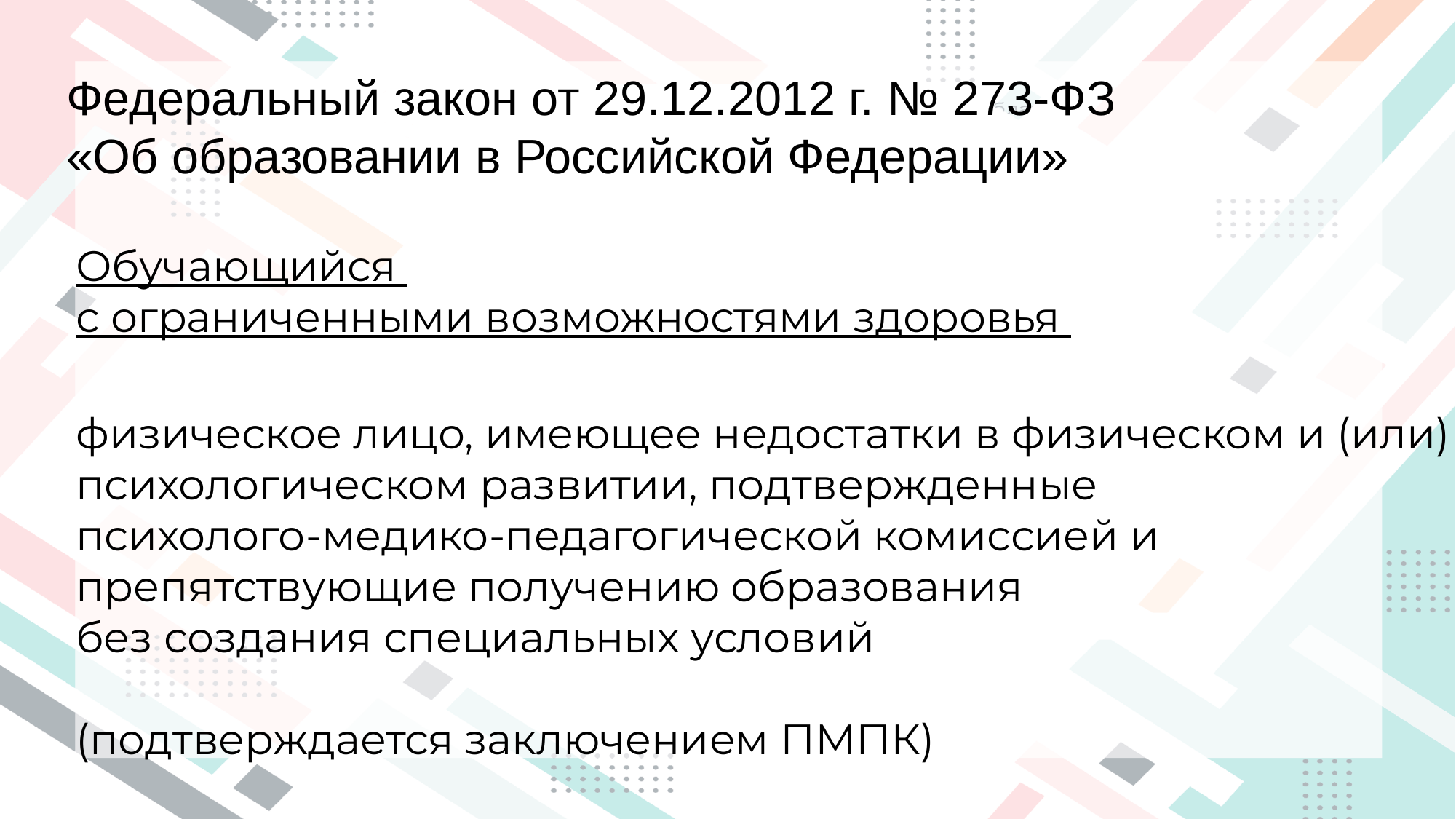

Федеральный закон от 29.12.2012 г. № 273-ФЗ
«Об образовании в Российской Федерации»
Обучающийся
с ограниченными возможностями здоровья

физическое лицо, имеющее недостатки в физическом и (или)
психологическом развитии, подтвержденные
психолого-медико-педагогической комиссией и
препятствующие получению образования
без создания специальных условий

(подтверждается заключением ПМПК)